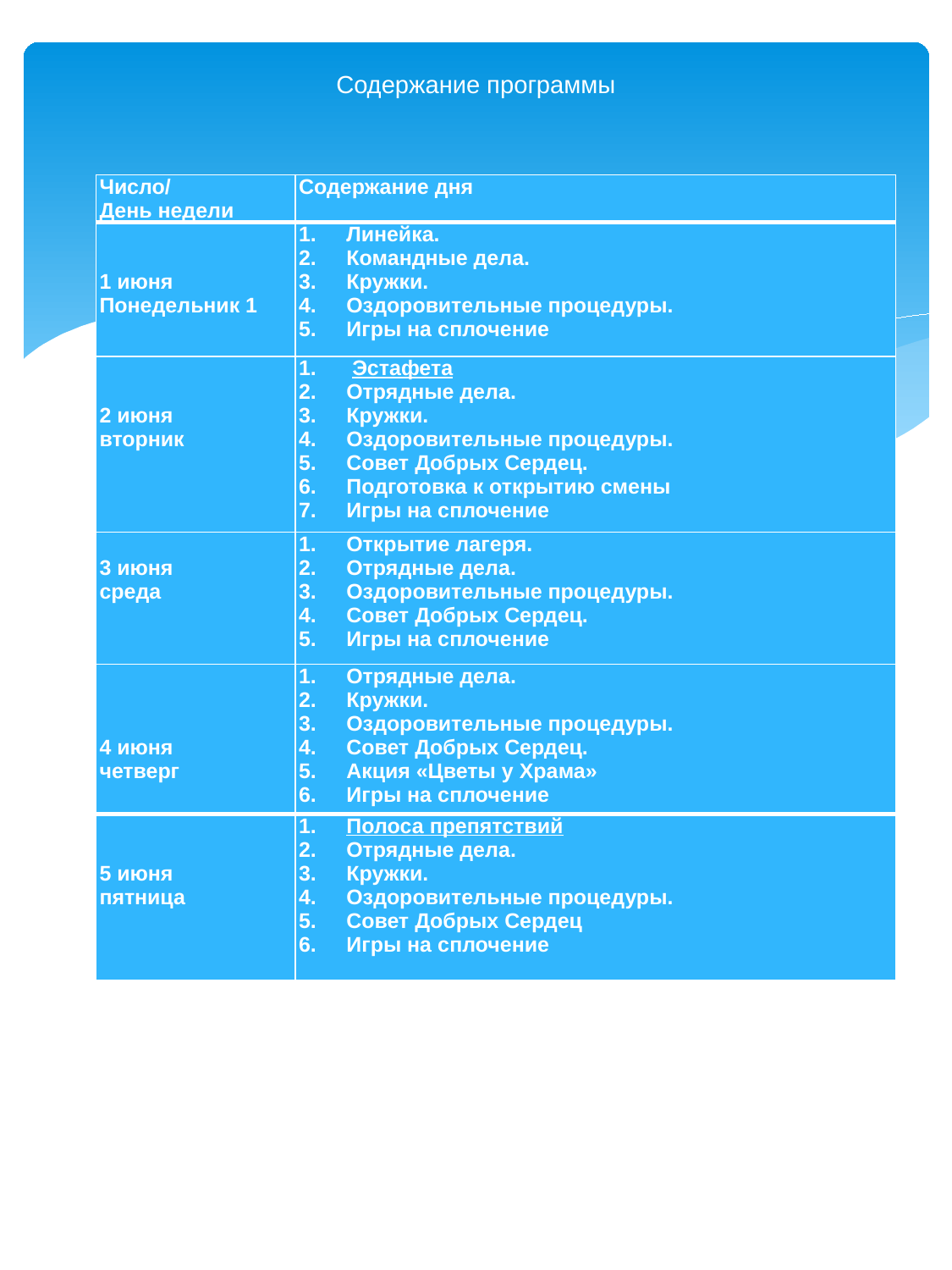

# Содержание программы
| Число/ День недели | Содержание дня |
| --- | --- |
| 1 июня Понедельник 1 | Линейка. Командные дела. Кружки. Оздоровительные процедуры. Игры на сплочение |
| 2 июня вторник | Эстафета Отрядные дела. Кружки. Оздоровительные процедуры. Совет Добрых Сердец. Подготовка к открытию смены Игры на сплочение |
| 3 июня среда | Открытие лагеря. Отрядные дела. Оздоровительные процедуры. Совет Добрых Сердец. Игры на сплочение |
| 4 июня четверг | Отрядные дела. Кружки. Оздоровительные процедуры. Совет Добрых Сердец. Акция «Цветы у Храма» Игры на сплочение |
| 5 июня пятница | Полоса препятствий Отрядные дела. Кружки. Оздоровительные процедуры. Совет Добрых Сердец Игры на сплочение |